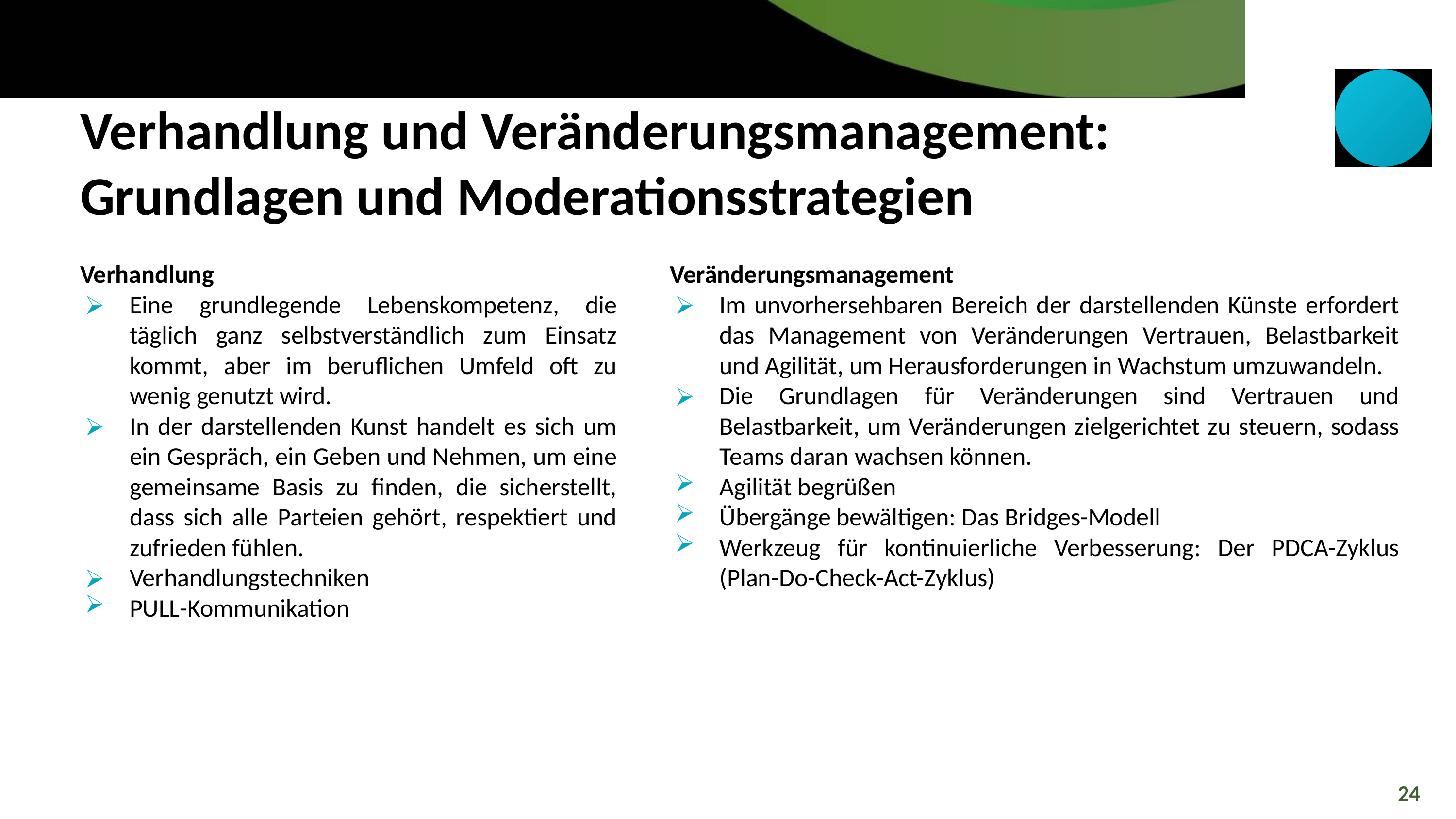

Verhandlung und Veränderungsmanagement: Grundlagen und Moderationsstrategien
Verhandlung
Eine grundlegende Lebenskompetenz, die täglich ganz selbstverständlich zum Einsatz kommt, aber im beruflichen Umfeld oft zu wenig genutzt wird.
In der darstellenden Kunst handelt es sich um ein Gespräch, ein Geben und Nehmen, um eine gemeinsame Basis zu finden, die sicherstellt, dass sich alle Parteien gehört, respektiert und zufrieden fühlen.
Verhandlungstechniken
PULL-Kommunikation
Veränderungsmanagement
Im unvorhersehbaren Bereich der darstellenden Künste erfordert das Management von Veränderungen Vertrauen, Belastbarkeit und Agilität, um Herausforderungen in Wachstum umzuwandeln.
Die Grundlagen für Veränderungen sind Vertrauen und Belastbarkeit, um Veränderungen zielgerichtet zu steuern, sodass Teams daran wachsen können.
Agilität begrüßen
Übergänge bewältigen: Das Bridges-Modell
Werkzeug für kontinuierliche Verbesserung: Der PDCA-Zyklus (Plan-Do-Check-Act-Zyklus)
24